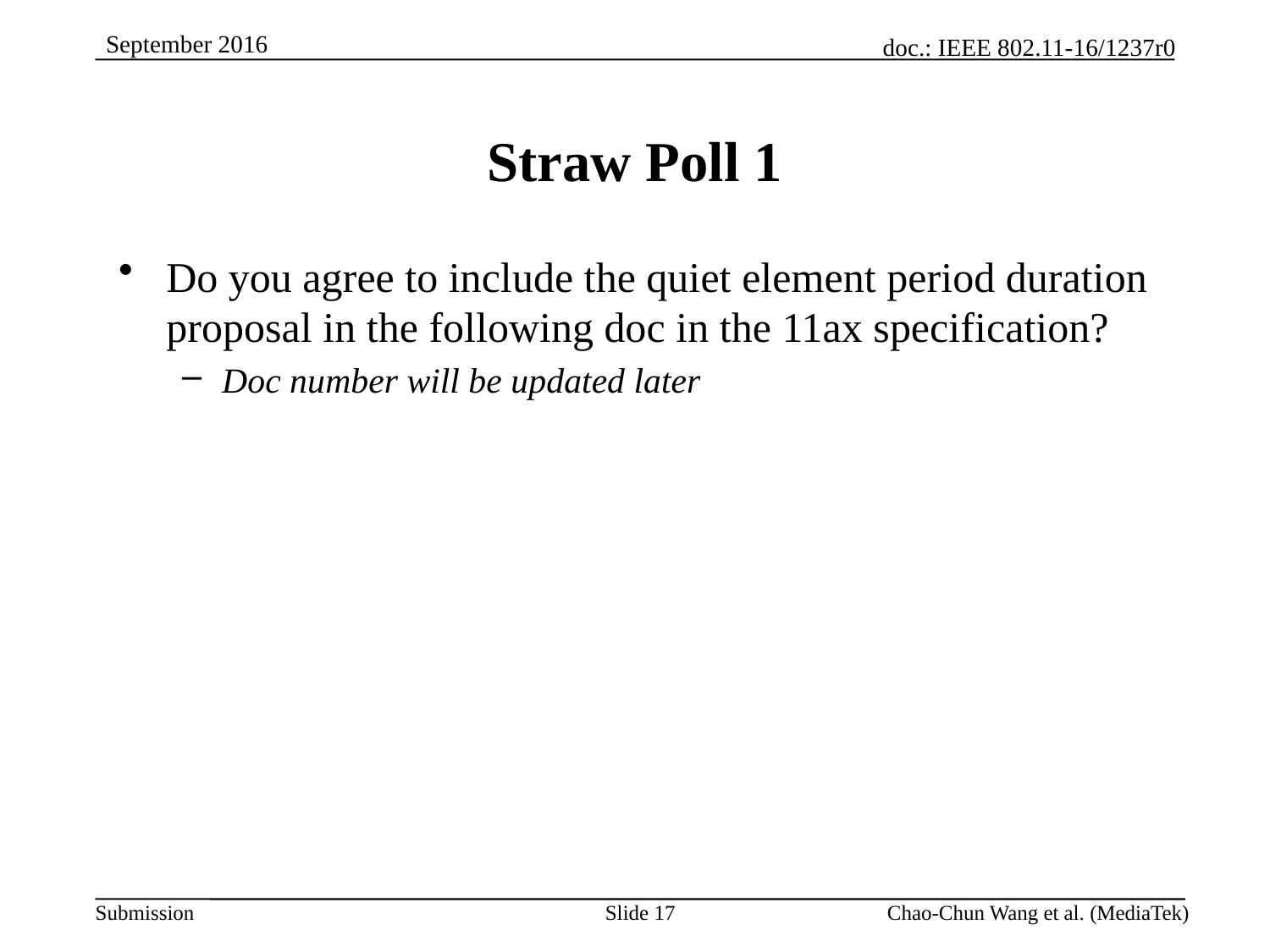

# Straw Poll 1
Do you agree to include the quiet element period duration proposal in the following doc in the 11ax specification?
Doc number will be updated later
Slide 17
Chao-Chun Wang et al. (MediaTek)